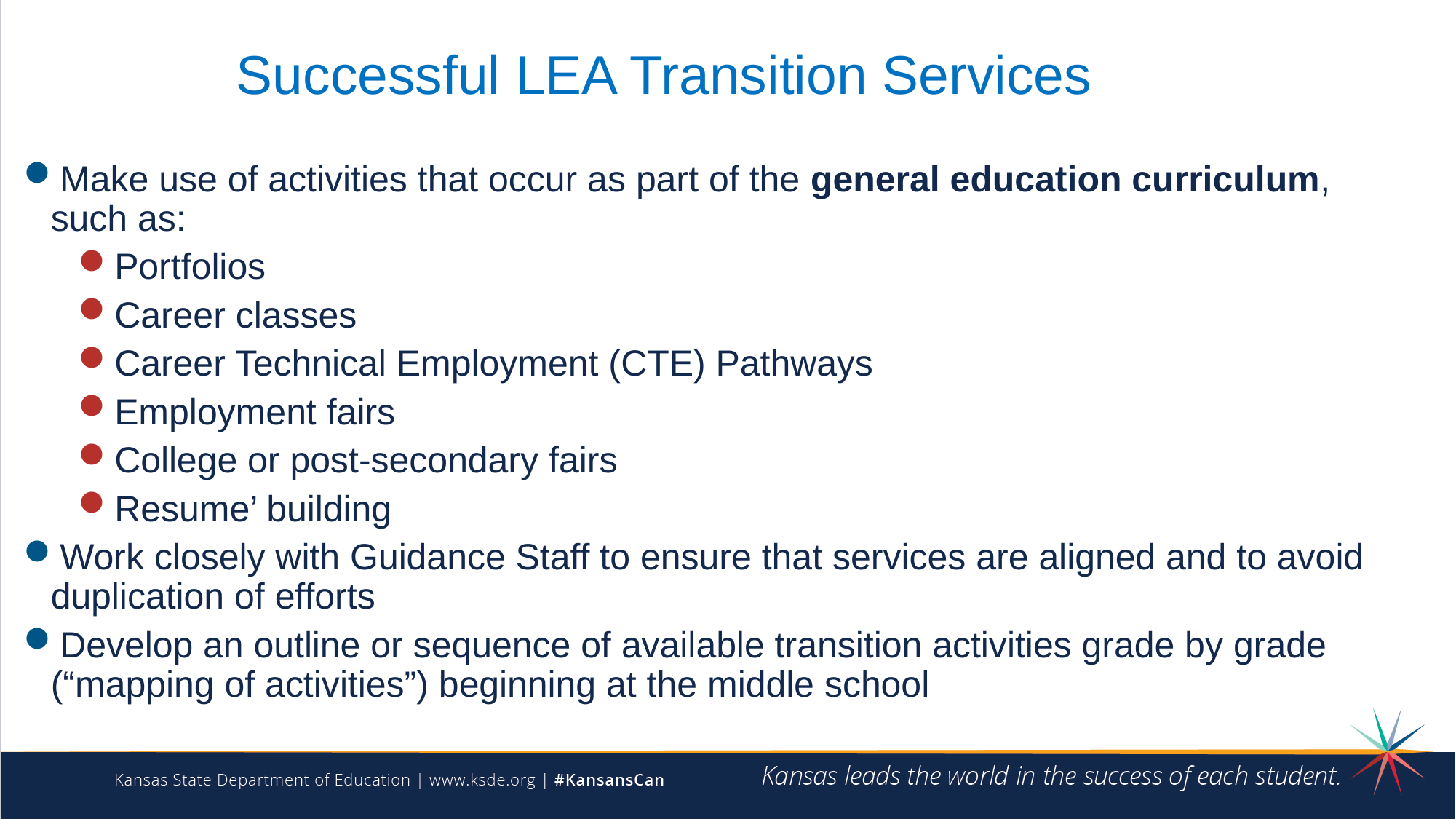

# Successful LEA Transition Services
Make use of activities that occur as part of the general education curriculum, such as:
Portfolios
Career classes
Career Technical Employment (CTE) Pathways
Employment fairs
College or post-secondary fairs
Resume’ building
Work closely with Guidance Staff to ensure that services are aligned and to avoid duplication of efforts
Develop an outline or sequence of available transition activities grade by grade (“mapping of activities”) beginning at the middle school